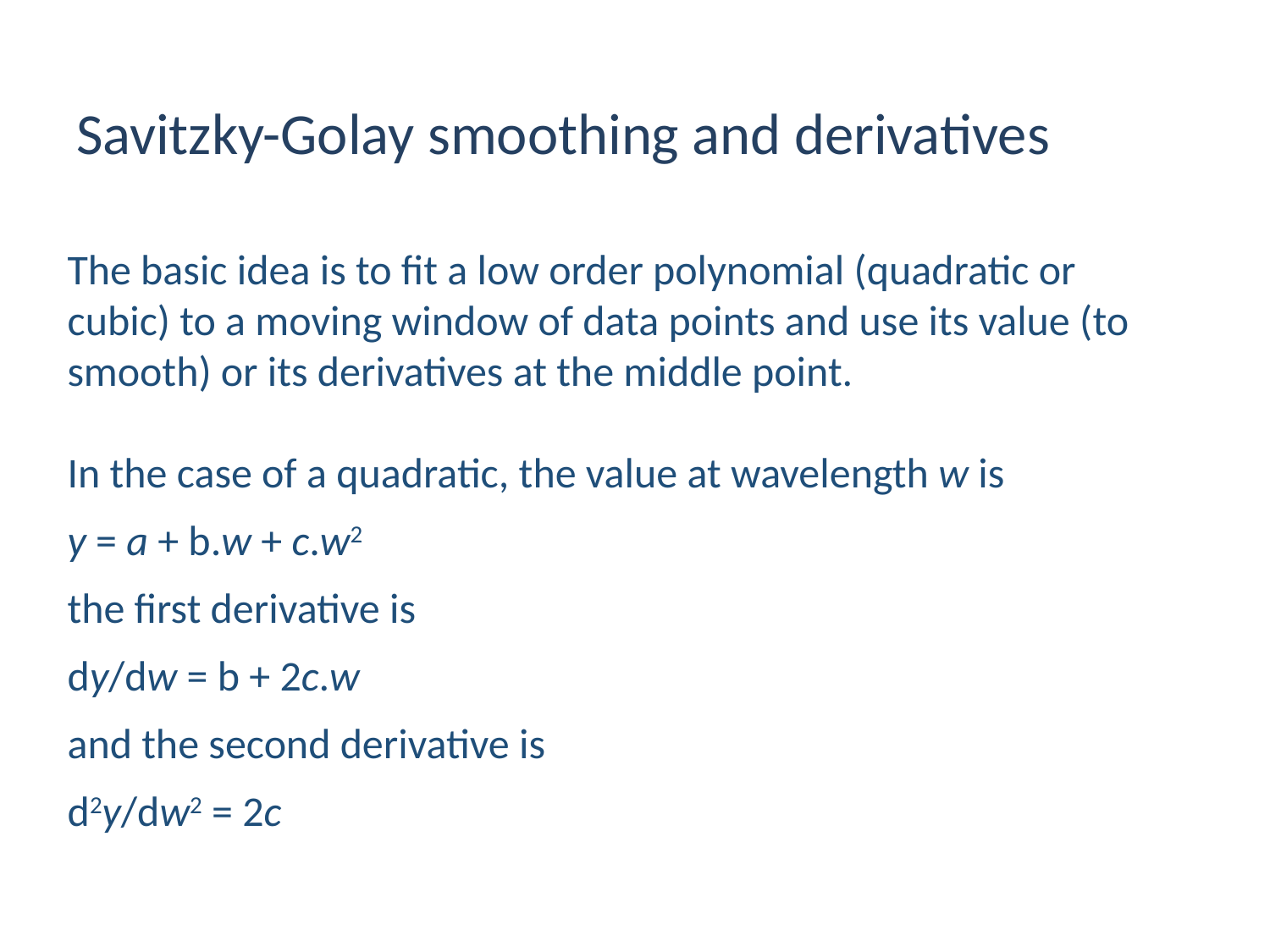

# Savitzky-Golay smoothing and derivatives
The basic idea is to fit a low order polynomial (quadratic or cubic) to a moving window of data points and use its value (to smooth) or its derivatives at the middle point.

In the case of a quadratic, the value at wavelength w is

y = a + b.w + c.w2

the first derivative is

dy/dw = b + 2c.w

and the second derivative is

d2y/dw2 = 2c